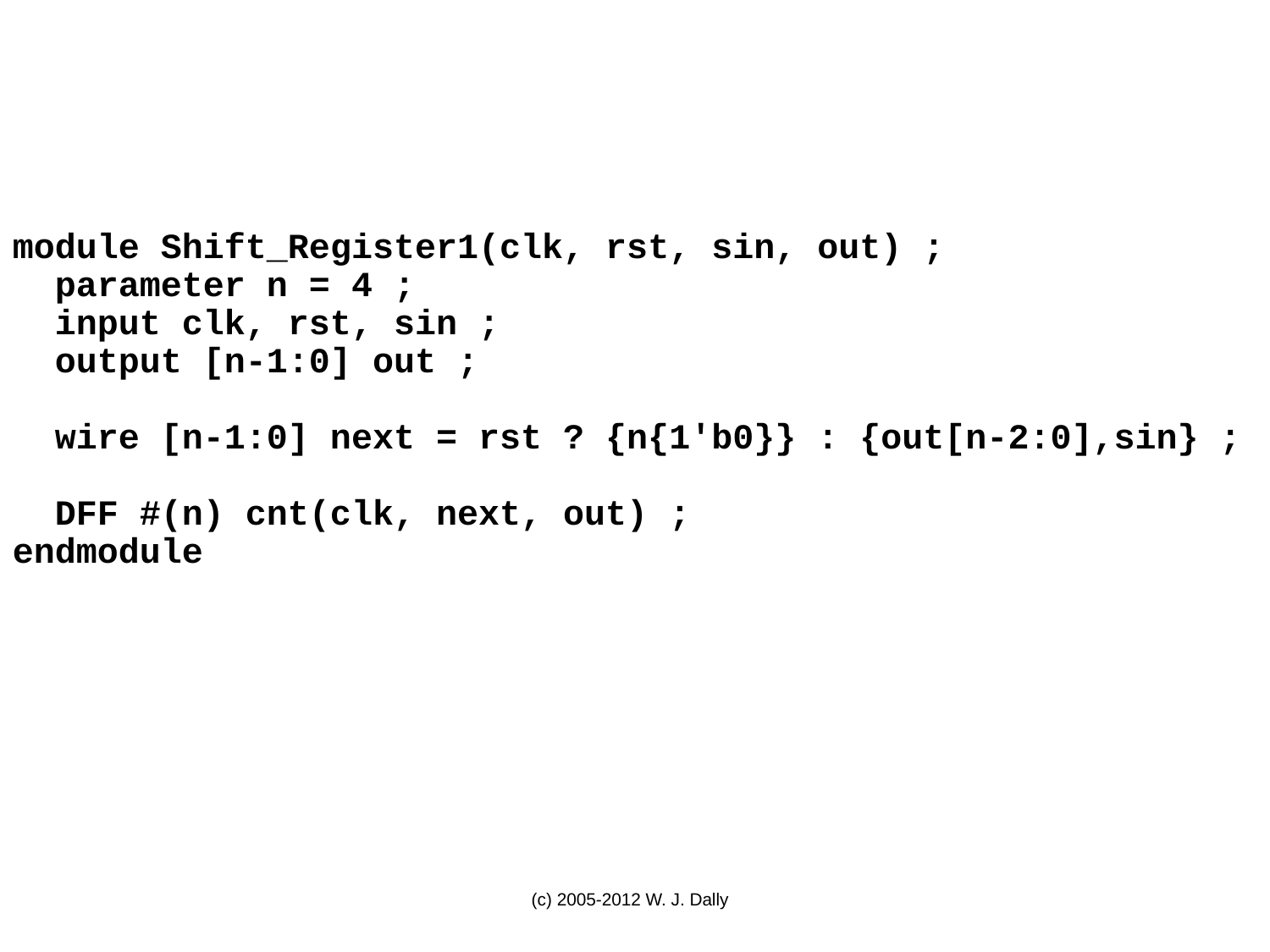

module Shift_Register1(clk, rst, sin, out) ;
  parameter n = 4 ;
  input clk, rst, sin ;
  output [n-1:0] out ;

  wire [n-1:0] next = rst ? {n{1'b0}} : {out[n-2:0],sin} ;

  DFF #(n) cnt(clk, next, out) ;
endmodule
(c) 2005-2012 W. J. Dally